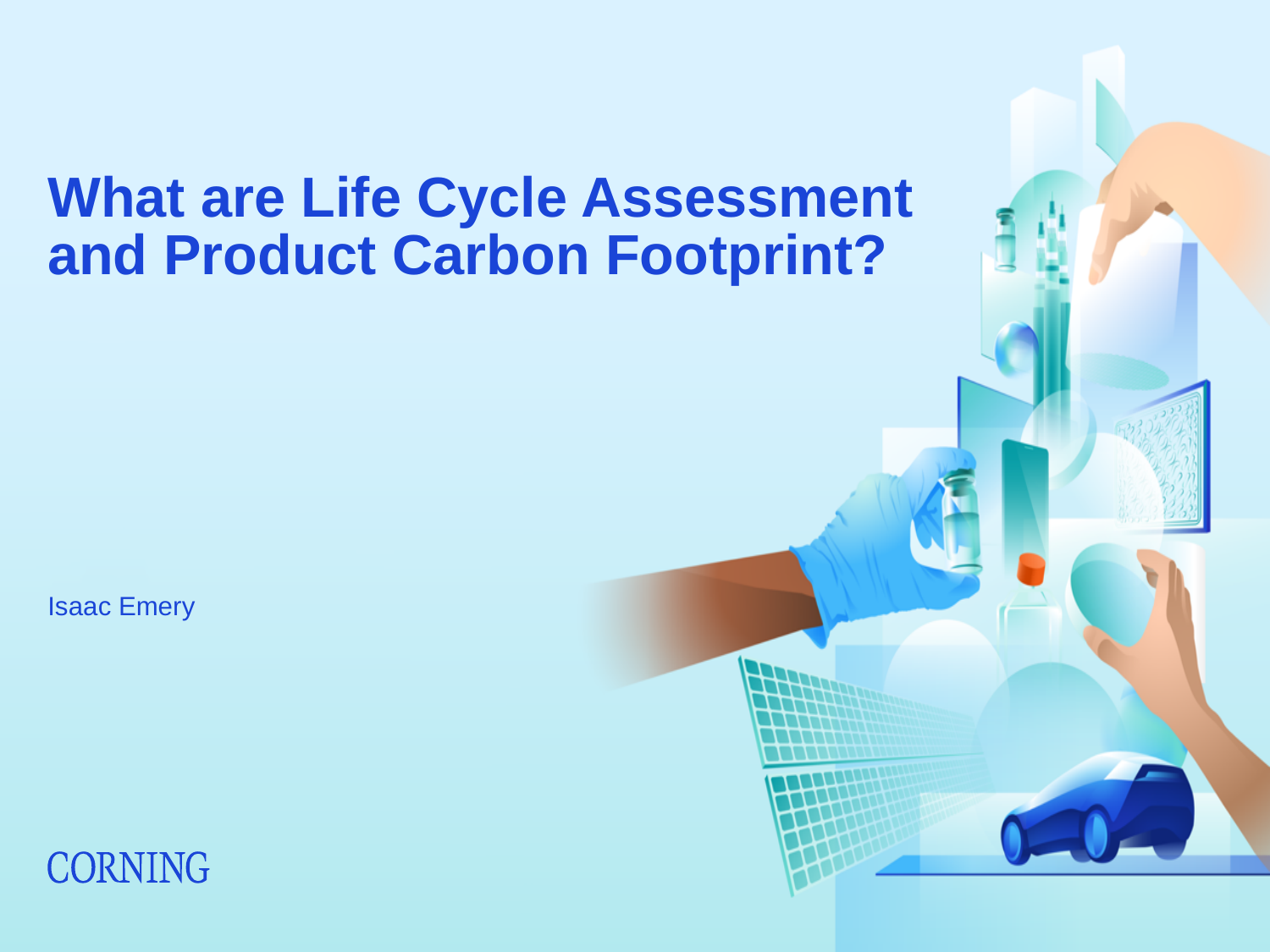

# What are Life Cycle Assessment and Product Carbon Footprint?
Isaac Emery